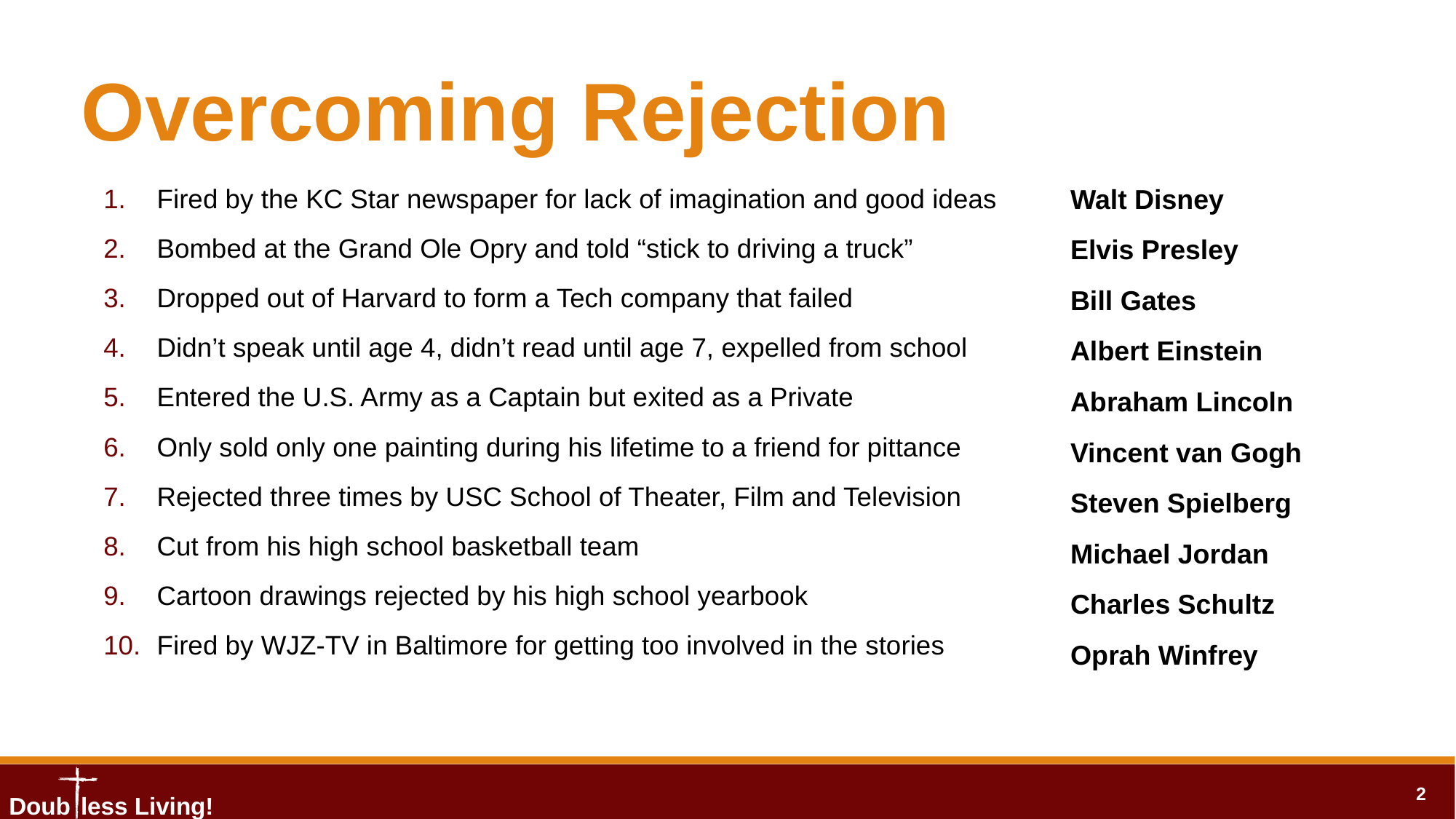

Overcoming Rejection
Walt Disney
Elvis Presley
Bill Gates
Albert Einstein
Abraham Lincoln
Vincent van Gogh
Steven Spielberg
Michael Jordan
Charles Schultz
Oprah Winfrey
Fired by the KC Star newspaper for lack of imagination and good ideas
Bombed at the Grand Ole Opry and told “stick to driving a truck”
Dropped out of Harvard to form a Tech company that failed
Didn’t speak until age 4, didn’t read until age 7, expelled from school
Entered the U.S. Army as a Captain but exited as a Private
Only sold only one painting during his lifetime to a friend for pittance
Rejected three times by USC School of Theater, Film and Television
Cut from his high school basketball team
Cartoon drawings rejected by his high school yearbook
Fired by WJZ-TV in Baltimore for getting too involved in the stories
2